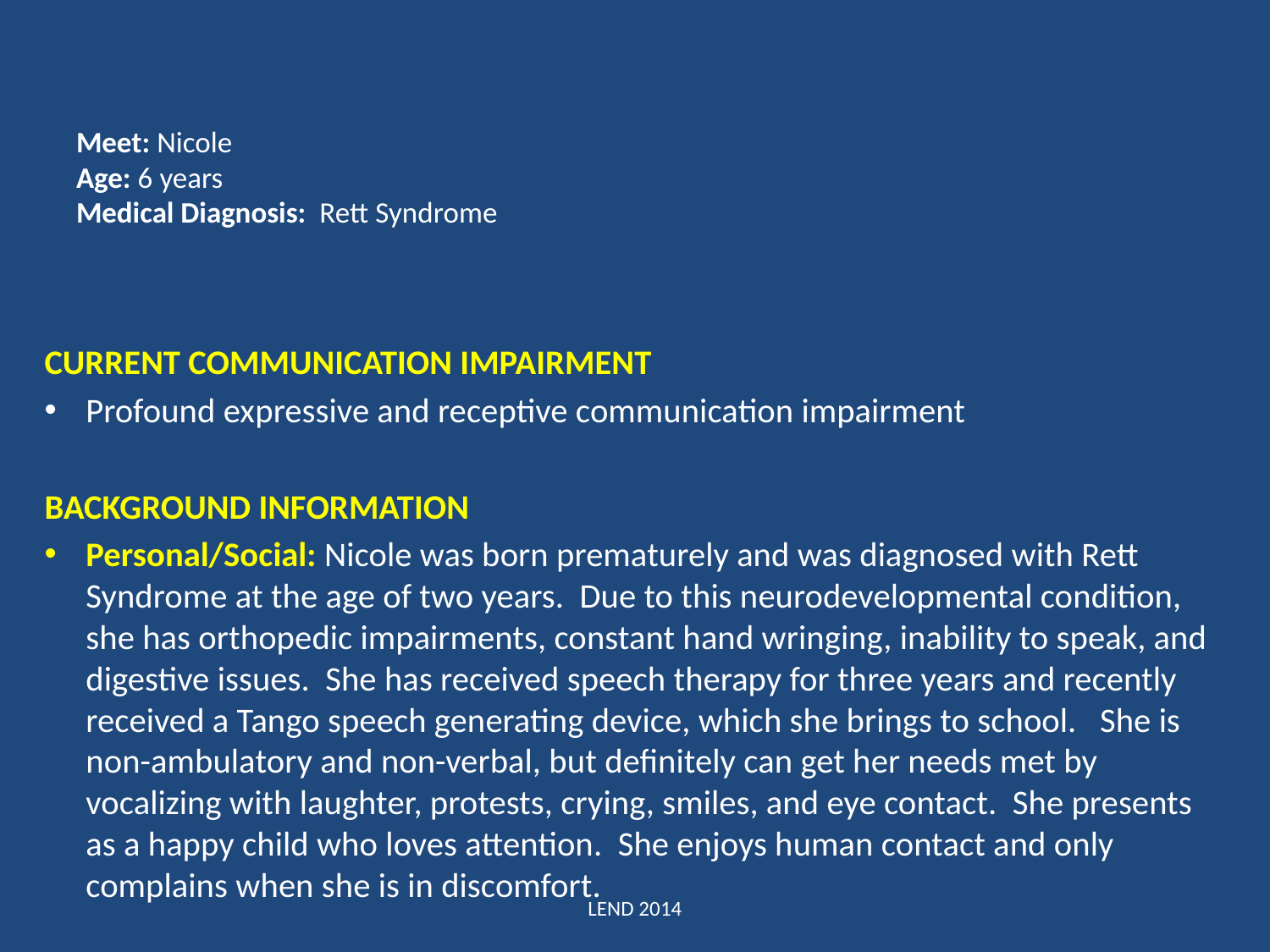

# Meet: Nicole Age: 6 years Medical Diagnosis:  Rett Syndrome

CURRENT COMMUNICATION IMPAIRMENT
Profound expressive and receptive communication impairment

BACKGROUND INFORMATION
Personal/Social: Nicole was born prematurely and was diagnosed with Rett Syndrome at the age of two years.  Due to this neurodevelopmental condition, she has orthopedic impairments, constant hand wringing, inability to speak, and digestive issues.  She has received speech therapy for three years and recently received a Tango speech generating device, which she brings to school.   She is non-ambulatory and non-verbal, but definitely can get her needs met by vocalizing with laughter, protests, crying, smiles, and eye contact.  She presents as a happy child who loves attention.  She enjoys human contact and only complains when she is in discomfort.

LEND 2014